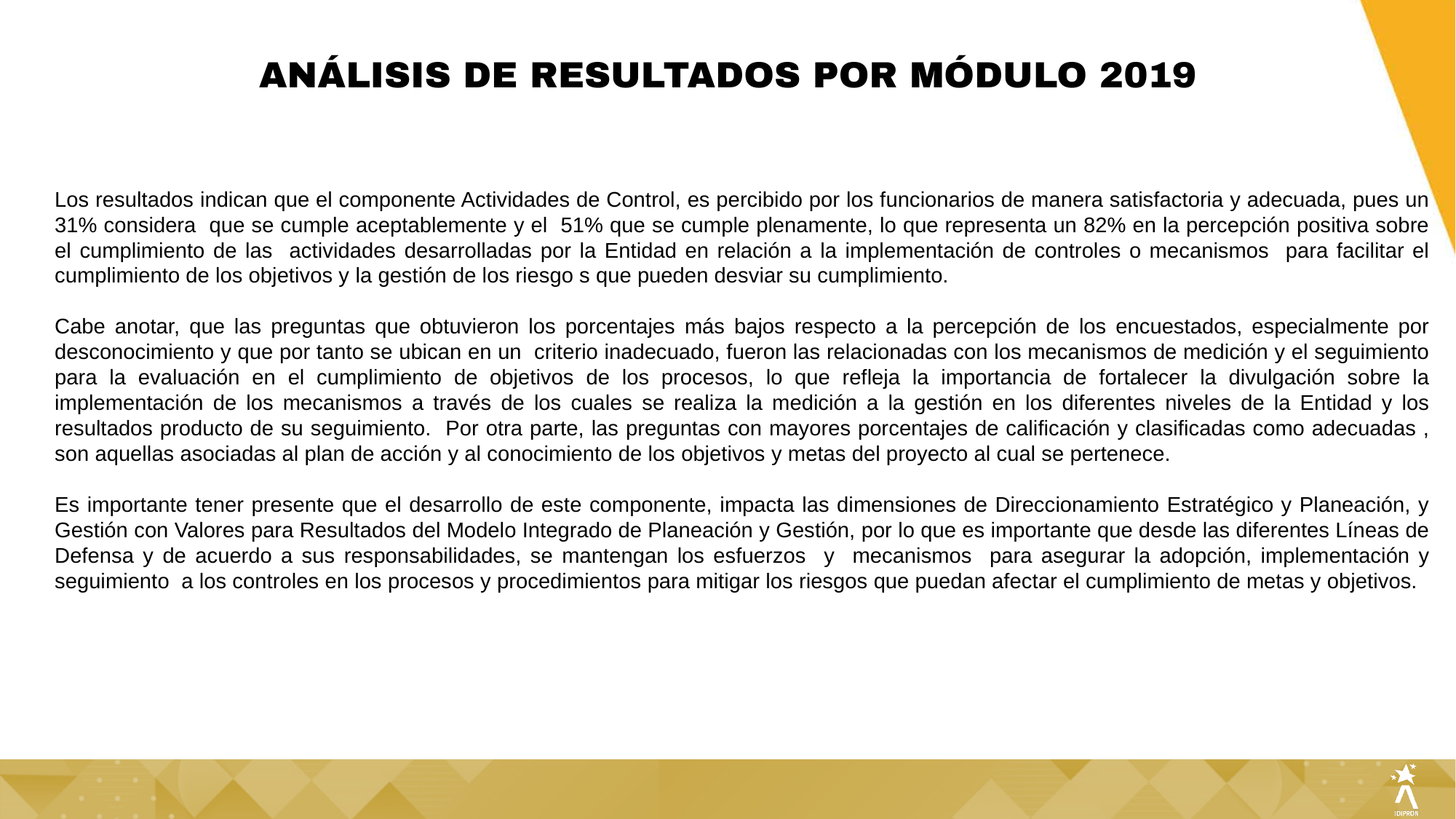

ANÁLISIS DE RESULTADOS POR MÓDULO 2019
Los resultados indican que el componente Actividades de Control, es percibido por los funcionarios de manera satisfactoria y adecuada, pues un 31% considera  que se cumple aceptablemente y el  51% que se cumple plenamente, lo que representa un 82% en la percepción positiva sobre el cumplimiento de las  actividades desarrolladas por la Entidad en relación a la implementación de controles o mecanismos  para facilitar el cumplimiento de los objetivos y la gestión de los riesgo s que pueden desviar su cumplimiento.

Cabe anotar, que las preguntas que obtuvieron los porcentajes más bajos respecto a la percepción de los encuestados, especialmente por desconocimiento y que por tanto se ubican en un  criterio inadecuado, fueron las relacionadas con los mecanismos de medición y el seguimiento para la evaluación en el cumplimiento de objetivos de los procesos, lo que refleja la importancia de fortalecer la divulgación sobre la implementación de los mecanismos a través de los cuales se realiza la medición a la gestión en los diferentes niveles de la Entidad y los resultados producto de su seguimiento.  Por otra parte, las preguntas con mayores porcentajes de calificación y clasificadas como adecuadas , son aquellas asociadas al plan de acción y al conocimiento de los objetivos y metas del proyecto al cual se pertenece.

Es importante tener presente que el desarrollo de este componente, impacta las dimensiones de Direccionamiento Estratégico y Planeación, y Gestión con Valores para Resultados del Modelo Integrado de Planeación y Gestión, por lo que es importante que desde las diferentes Líneas de Defensa y de acuerdo a sus responsabilidades, se mantengan los esfuerzos  y  mecanismos  para asegurar la adopción, implementación y seguimiento  a los controles en los procesos y procedimientos para mitigar los riesgos que puedan afectar el cumplimiento de metas y objetivos.